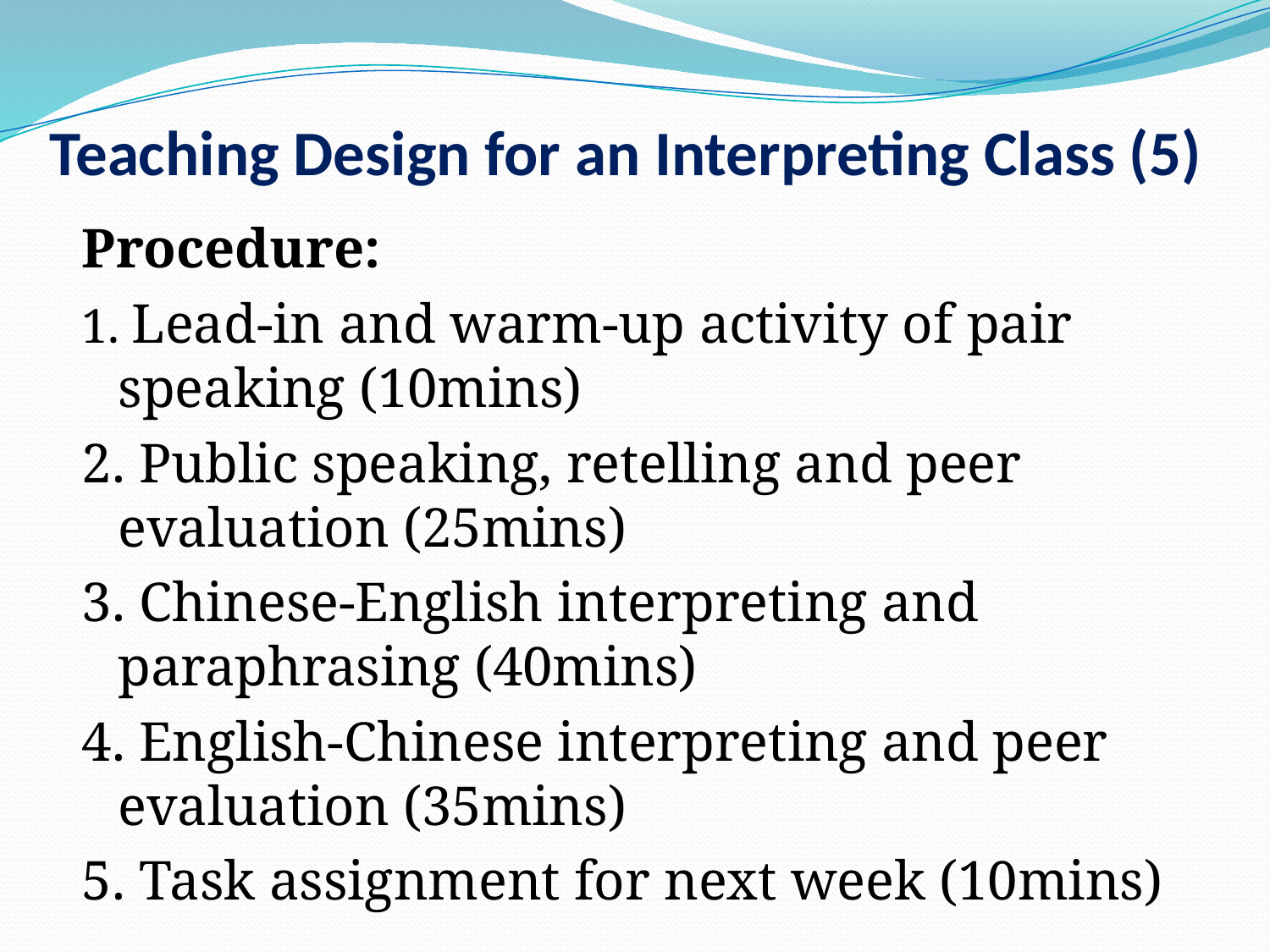

# Teaching Design for an Interpreting Class (5)
Procedure:
1. Lead-in and warm-up activity of pair speaking (10mins)
2. Public speaking, retelling and peer evaluation (25mins)
3. Chinese-English interpreting and paraphrasing (40mins)
4. English-Chinese interpreting and peer evaluation (35mins)
5. Task assignment for next week (10mins)